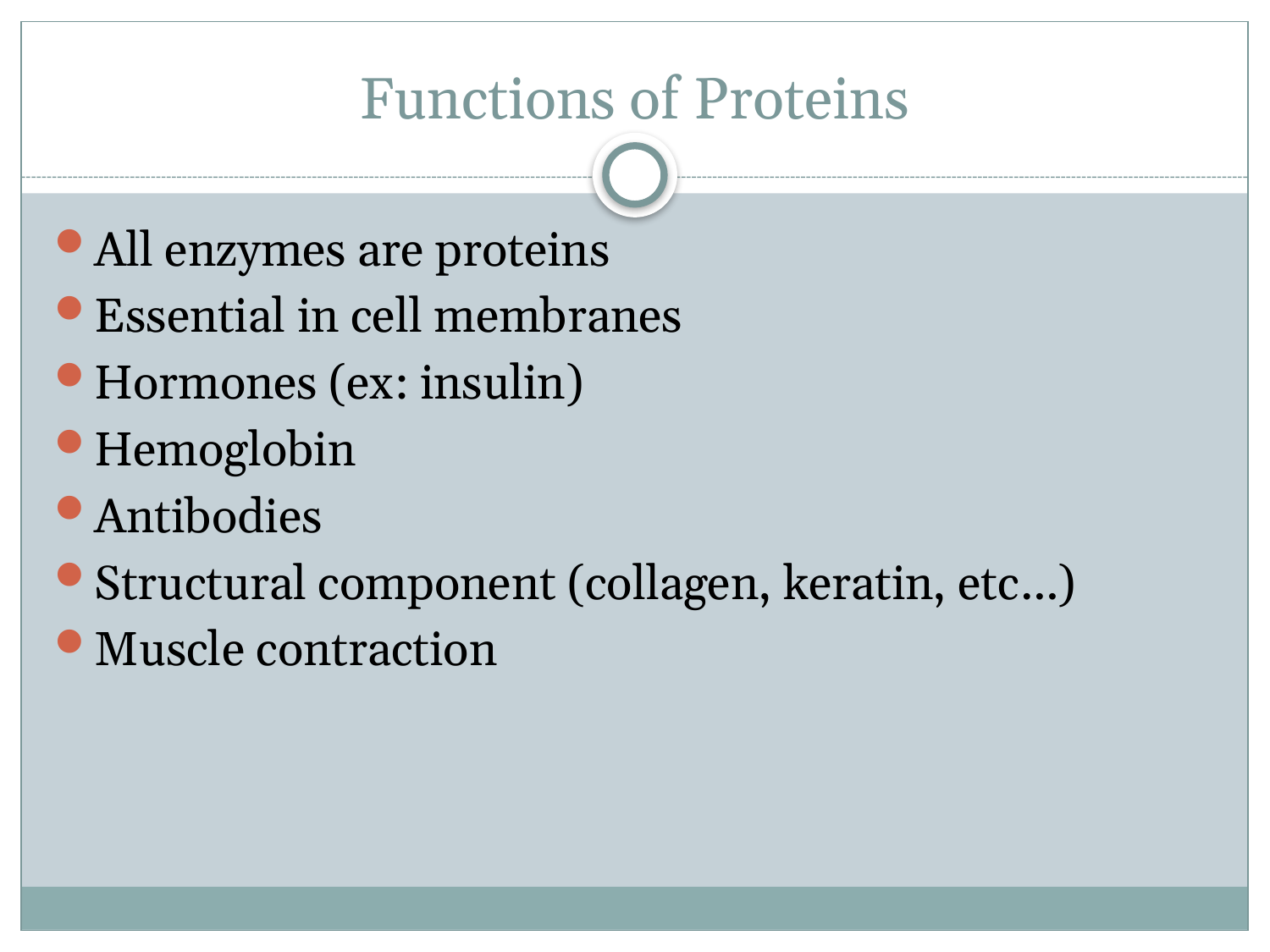

# Functions of Proteins
All enzymes are proteins
Essential in cell membranes
Hormones (ex: insulin)
Hemoglobin
Antibodies
Structural component (collagen, keratin, etc…)
Muscle contraction